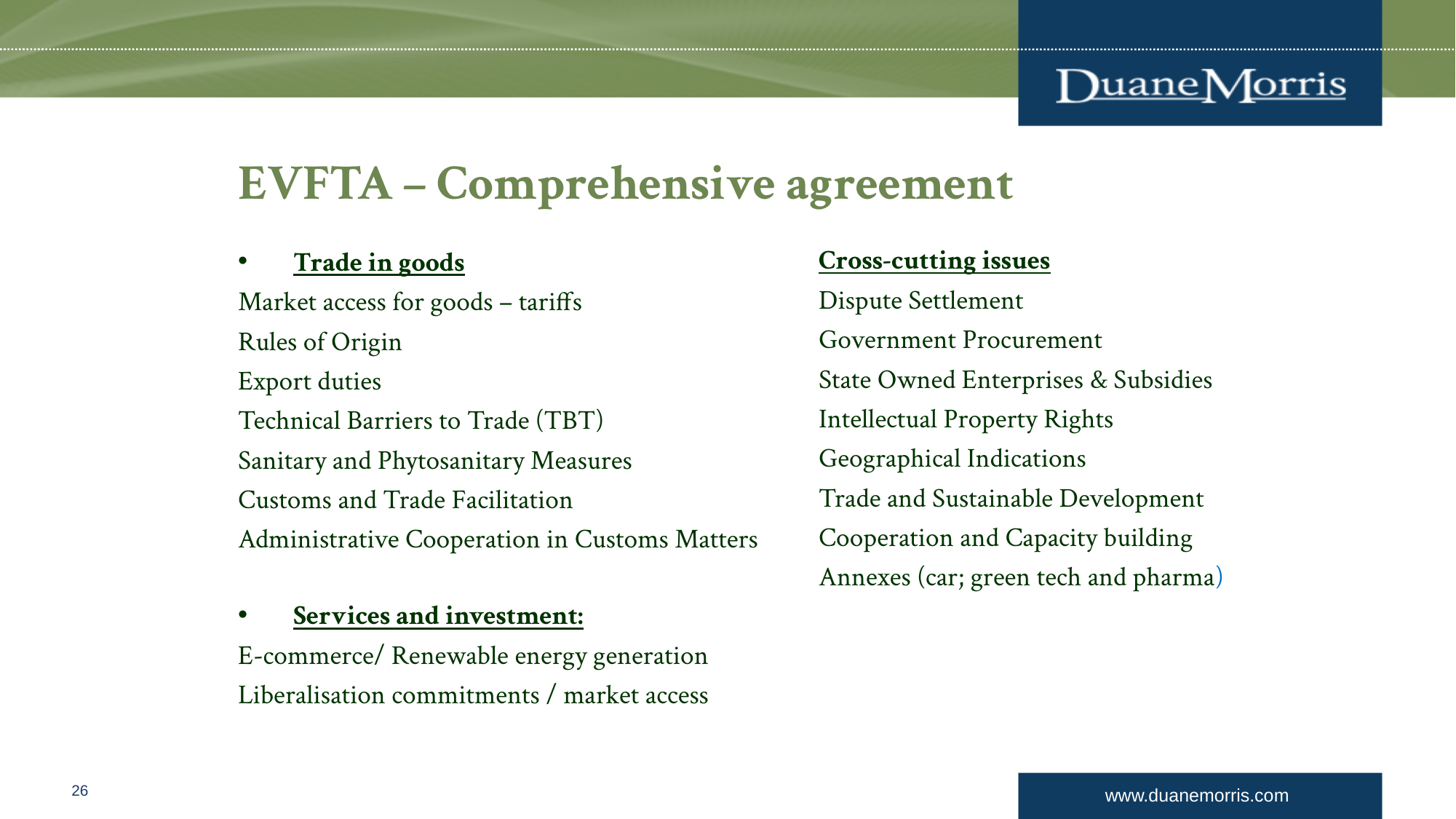

# EVFTA – Comprehensive agreement
Cross-cutting issues
Dispute Settlement
Government Procurement
State Owned Enterprises & Subsidies
Intellectual Property Rights
Geographical Indications
Trade and Sustainable Development
Cooperation and Capacity building
Annexes (car; green tech and pharma)

Trade in goods
Market access for goods – tariffs
Rules of Origin
Export duties
Technical Barriers to Trade (TBT)
Sanitary and Phytosanitary Measures
Customs and Trade Facilitation
Administrative Cooperation in Customs Matters

Services and investment:
E-commerce/ Renewable energy generation
Liberalisation commitments / market access

26